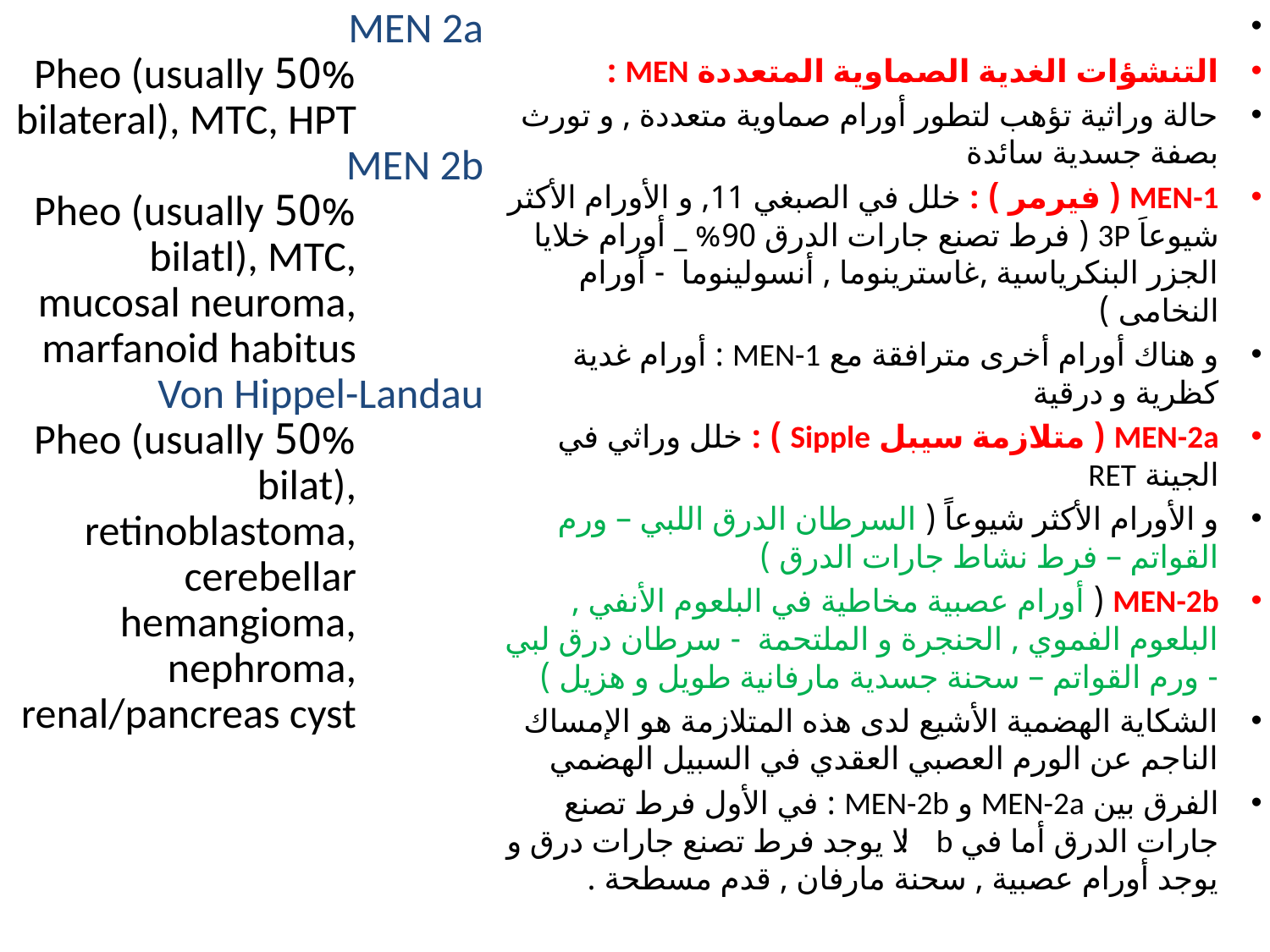

MEN 2a
50% Pheo (usually bilateral), MTC, HPT
MEN 2b
50% Pheo (usually bilatl), MTC, mucosal neuroma, marfanoid habitus
Von Hippel-Landau
50% Pheo (usually bilat), retinoblastoma, cerebellar hemangioma, nephroma, renal/pancreas cyst

التنشؤات الغدية الصماوية المتعددة MEN :
حالة وراثية تؤهب لتطور أورام صماوية متعددة , و تورث بصفة جسدية سائدة
MEN-1 ( فيرمر ) : خلل في الصبغي 11, و الأورام الأكثر شيوعاَ 3P ( فرط تصنع جارات الدرق 90% _ أورام خلايا الجزر البنكرياسية ,غاسترينوما , أنسولينوما  - أورام النخامى )
و هناك أورام أخرى مترافقة مع MEN-1 : أورام غدية كظرية و درقية
MEN-2a ( متلازمة سيبل Sipple ) : خلل وراثي في الجينة RET
و الأورام الأكثر شيوعاً ( السرطان الدرق اللبي – ورم القواتم – فرط نشاط جارات الدرق )
MEN-2b ( أورام عصبية مخاطية في البلعوم الأنفي , البلعوم الفموي , الحنجرة و الملتحمة  - سرطان درق لبي  - ورم القواتم – سحنة جسدية مارفانية طويل و هزيل )
الشكاية الهضمية الأشيع لدى هذه المتلازمة هو الإمساك الناجم عن الورم العصبي العقدي في السبيل الهضمي
الفرق بين MEN-2a و MEN-2b : في الأول فرط تصنع جارات الدرق أما في b : لا يوجد فرط تصنع جارات درق و يوجد أورام عصبية , سحنة مارفان , قدم مسطحة .